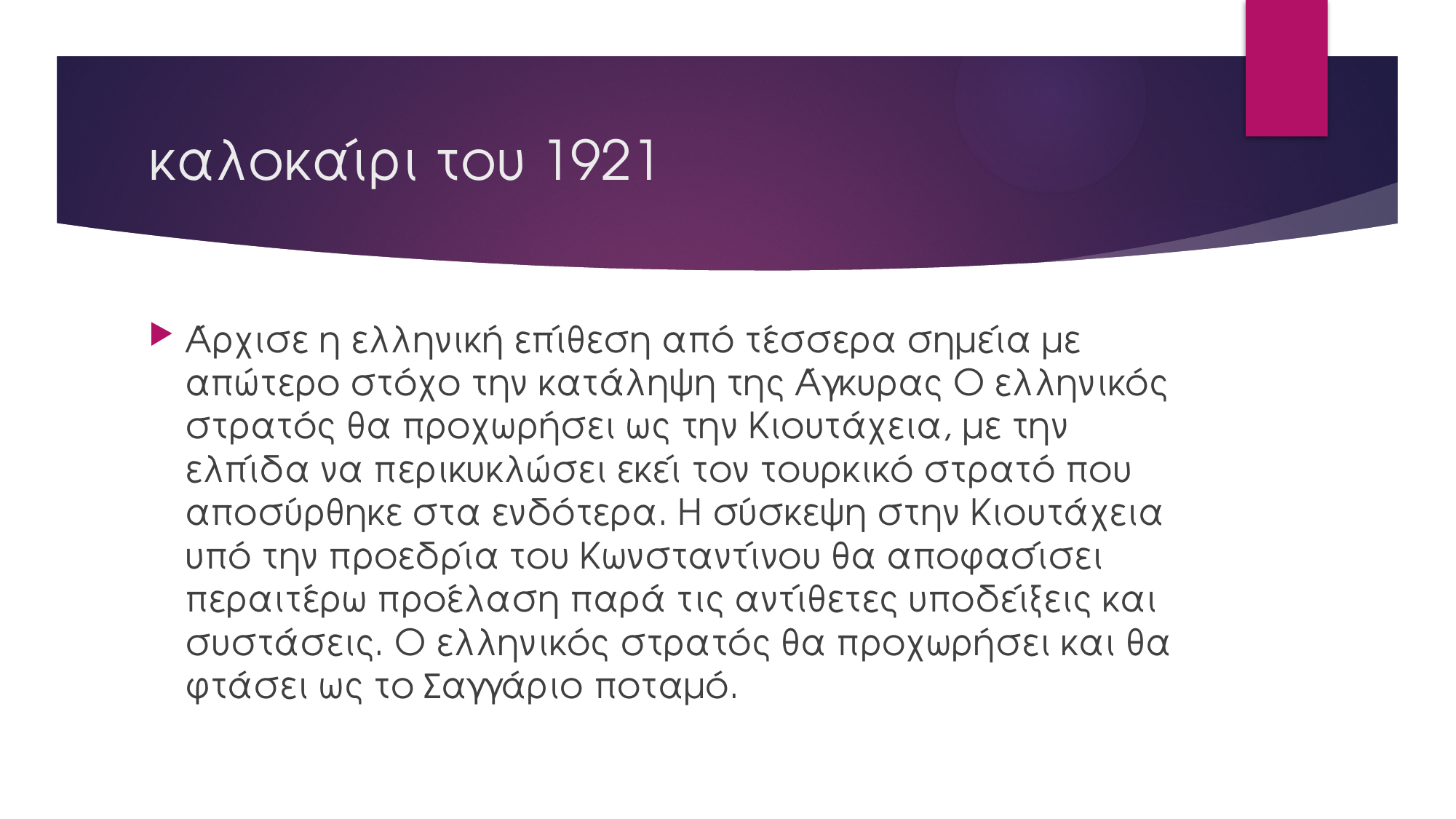

# καλοκαίρι του 1921
Άρχισε η ελληνική επίθεση από τέσσερα σημεία με απώτερο στόχο την κατάληψη της Άγκυρας Ο ελληνικός στρατός θα προχωρήσει ως την Κιουτάχεια, με την ελπίδα να περικυκλώσει εκεί τον τουρκικό στρατό που αποσύρθηκε στα ενδότερα. Η σύσκεψη στην Κιουτάχεια υπό την προεδρία του Κωνσταντίνου θα αποφασίσει περαιτέρω προέλαση παρά τις αντίθετες υποδείξεις και συστάσεις. Ο ελληνικός στρατός θα προχωρήσει και θα φτάσει ως το Σαγγάριο ποταμό.